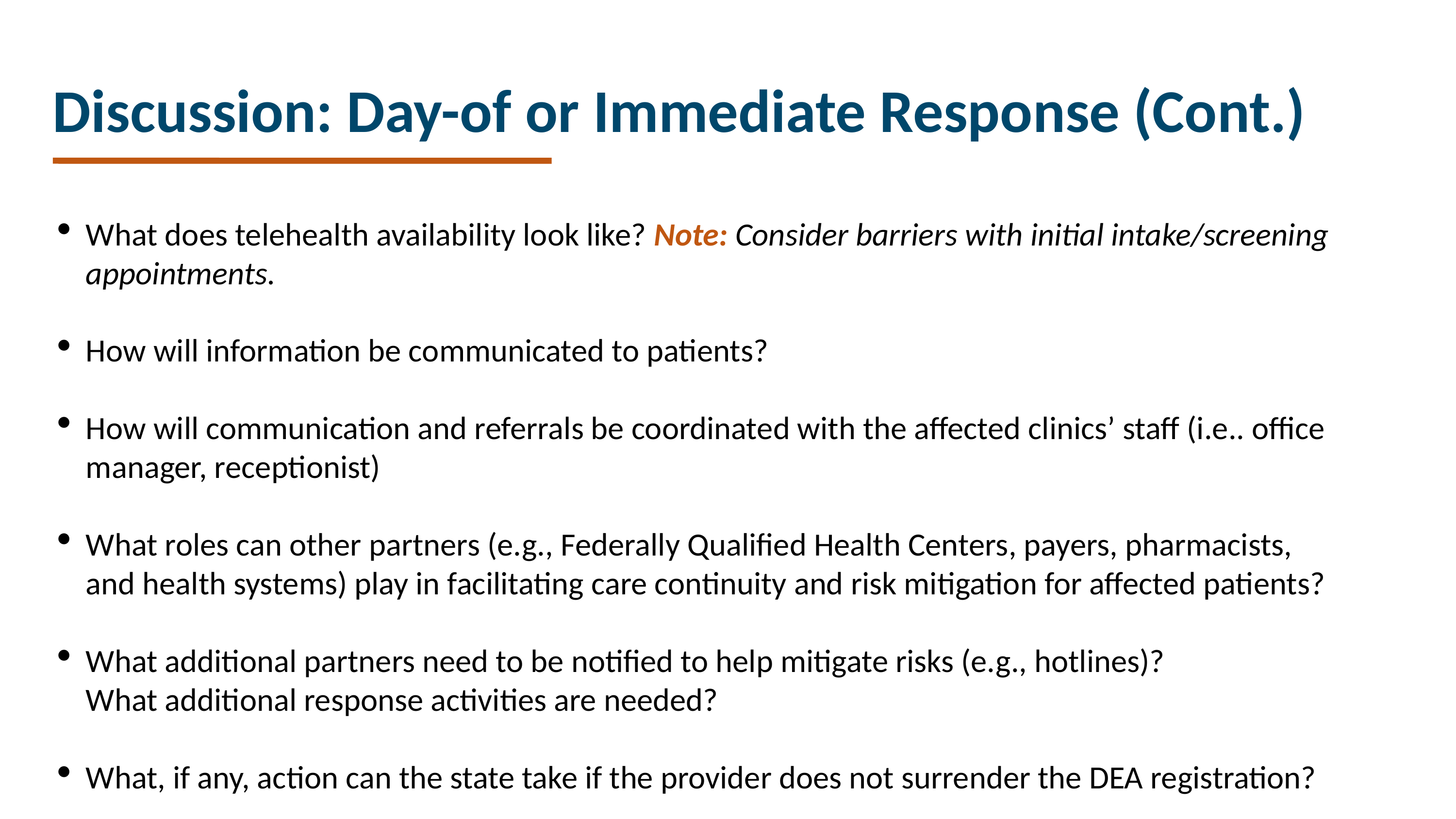

Blank Header Slide 3
Discussion: Day-of or Immediate Response (Cont.)

What does telehealth availability look like? Note: Consider barriers with initial intake/screening appointments.
How will information be communicated to patients?

How will communication and referrals be coordinated with the affected clinics’ staff (i.e.. office manager, receptionist)
What roles can other partners (e.g., Federally Qualified Health Centers, payers, pharmacists, and health systems) play in facilitating care continuity and risk mitigation for affected patients?

What additional partners need to be notified to help mitigate risks (e.g., hotlines)?
What additional response activities are needed?
What, if any, action can the state take if the provider does not surrender the DEA registration?